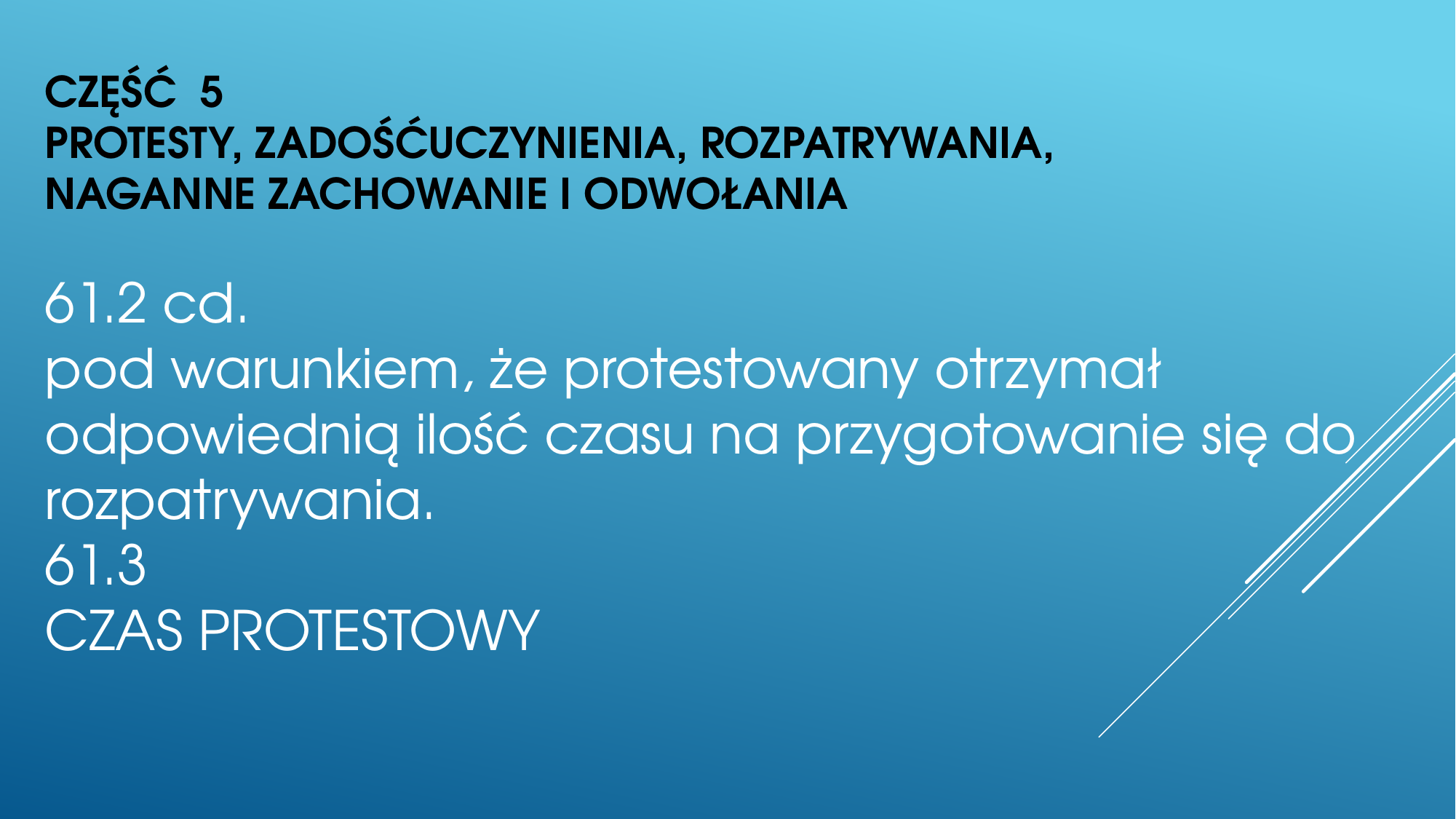

CZĘŚĆ  5
PROTESTY, ZADOŚĆUCZYNIENIA, ROZPATRYWANIA,
NAGANNE ZACHOWANIE I ODWOŁANIA

61.2 cd.
pod warunkiem, że protestowany otrzymał odpowiednią ilość czasu na przygotowanie się do rozpatrywania.
61.3
CZAS PROTESTOWY